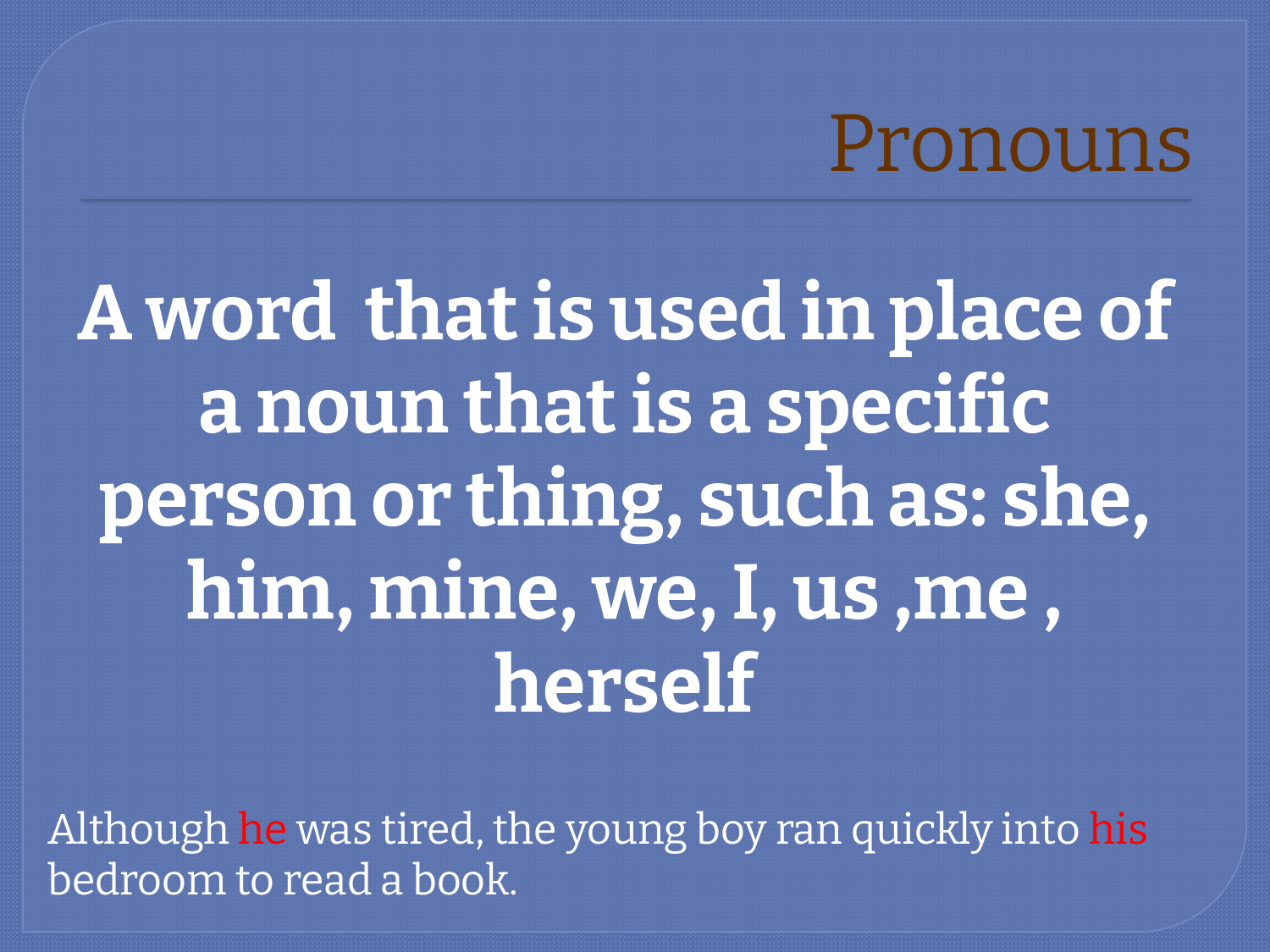

# Pronouns
A word  that is used in place of a noun that is a specific person or thing, such as: she, him, mine, we, I, us ,me , herself

Although he was tired, the young boy ran quickly into his bedroom to read a book.